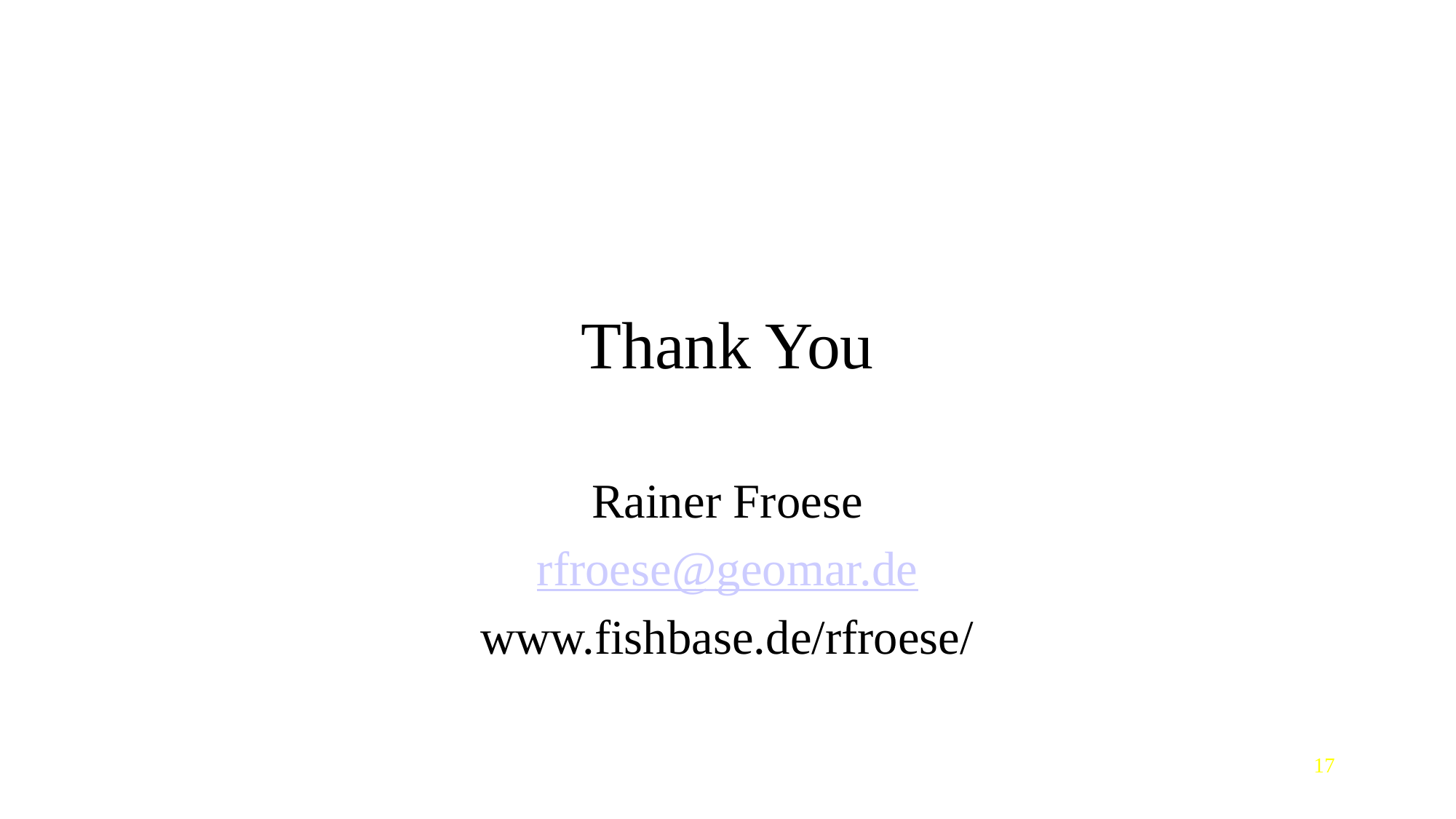

# Thank You
Rainer Froese
rfroese@geomar.de
www.fishbase.de/rfroese/
17